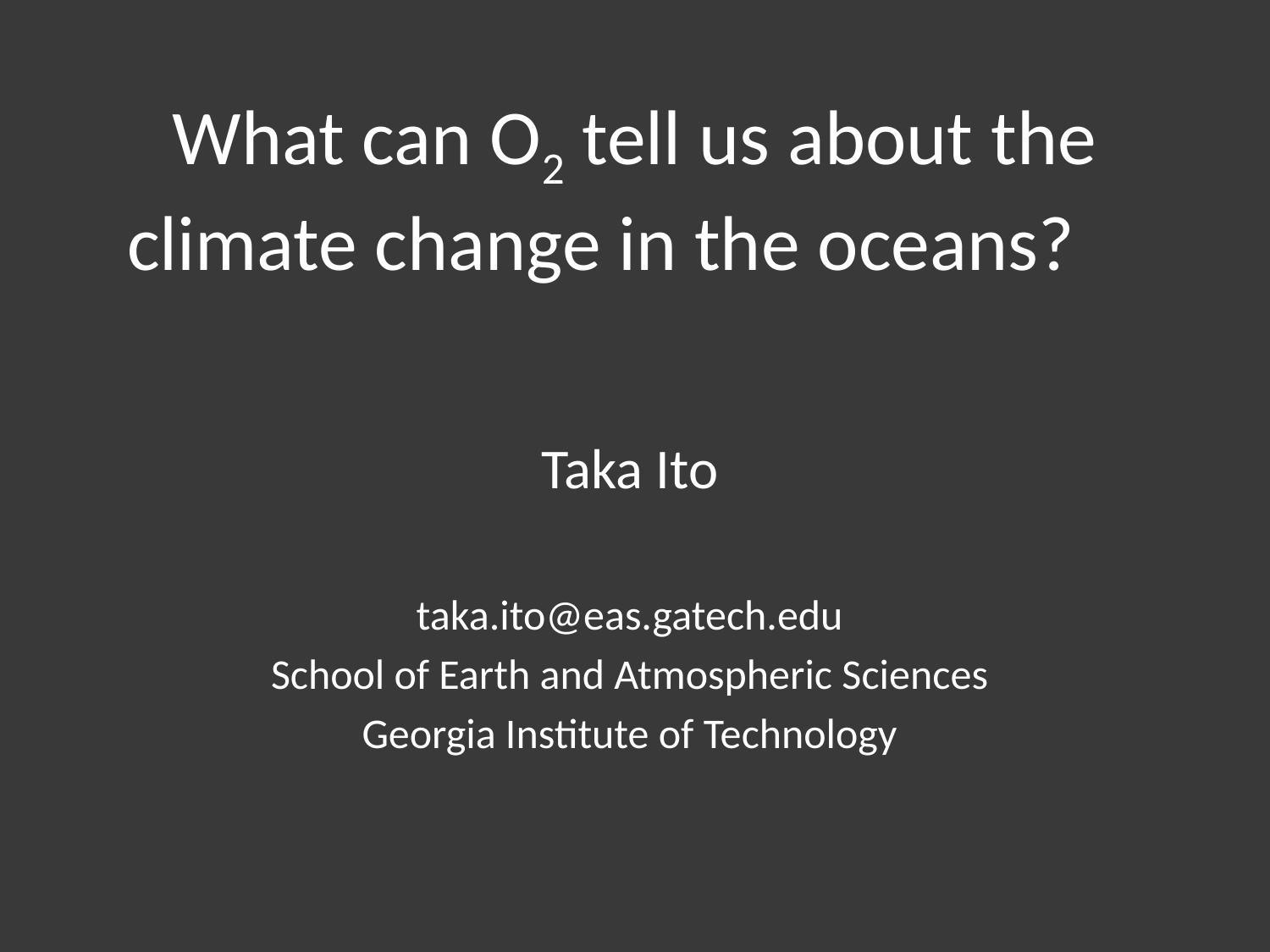

# What can O2 tell us about the climate change in the oceans?
Taka Ito

taka.ito@eas.gatech.edu
School of Earth and Atmospheric Sciences
Georgia Institute of Technology